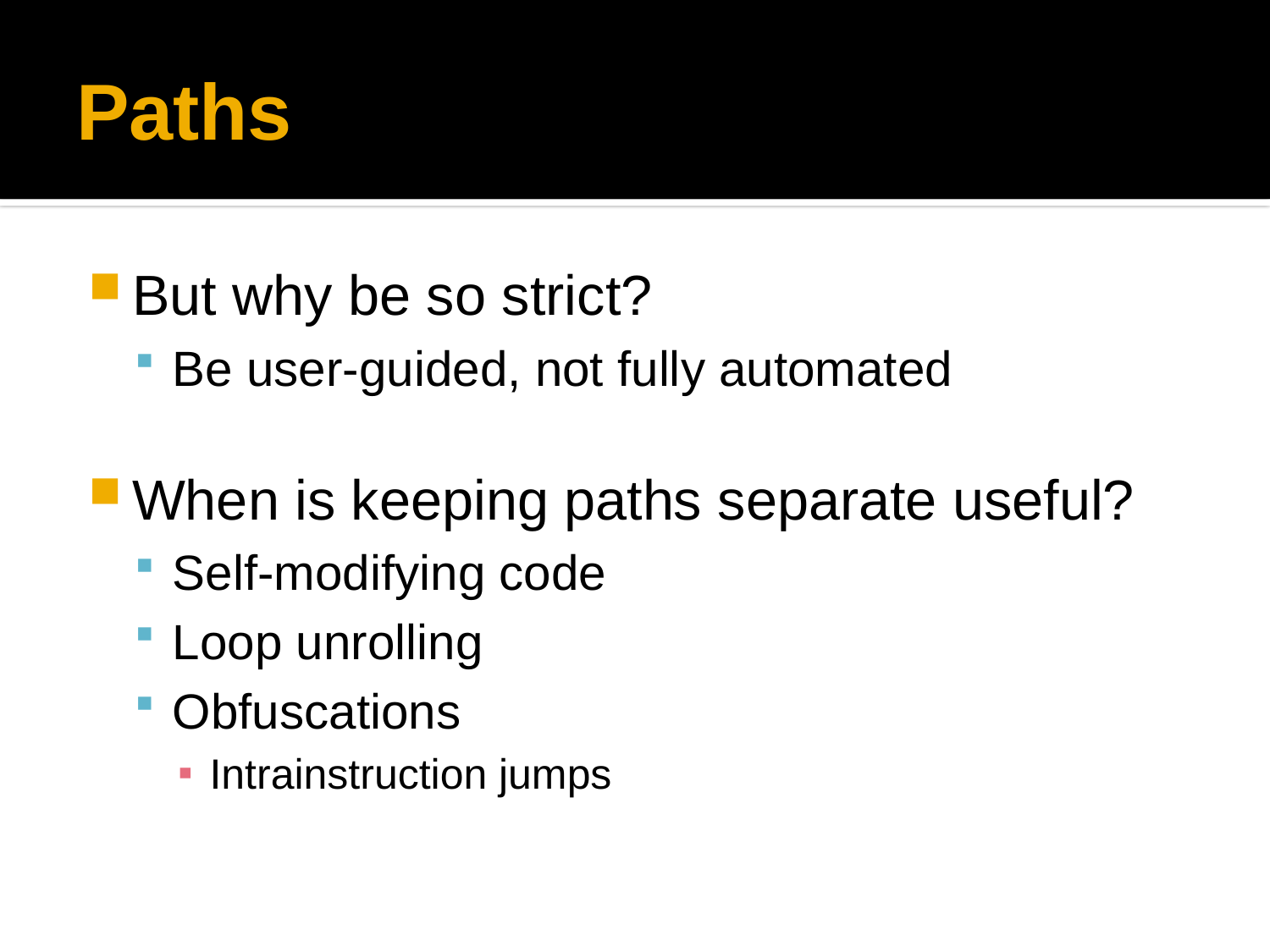

# Paths
But why be so strict?
Be user-guided, not fully automated

When is keeping paths separate useful?
Self-modifying code
Loop unrolling
Obfuscations
Intrainstruction jumps